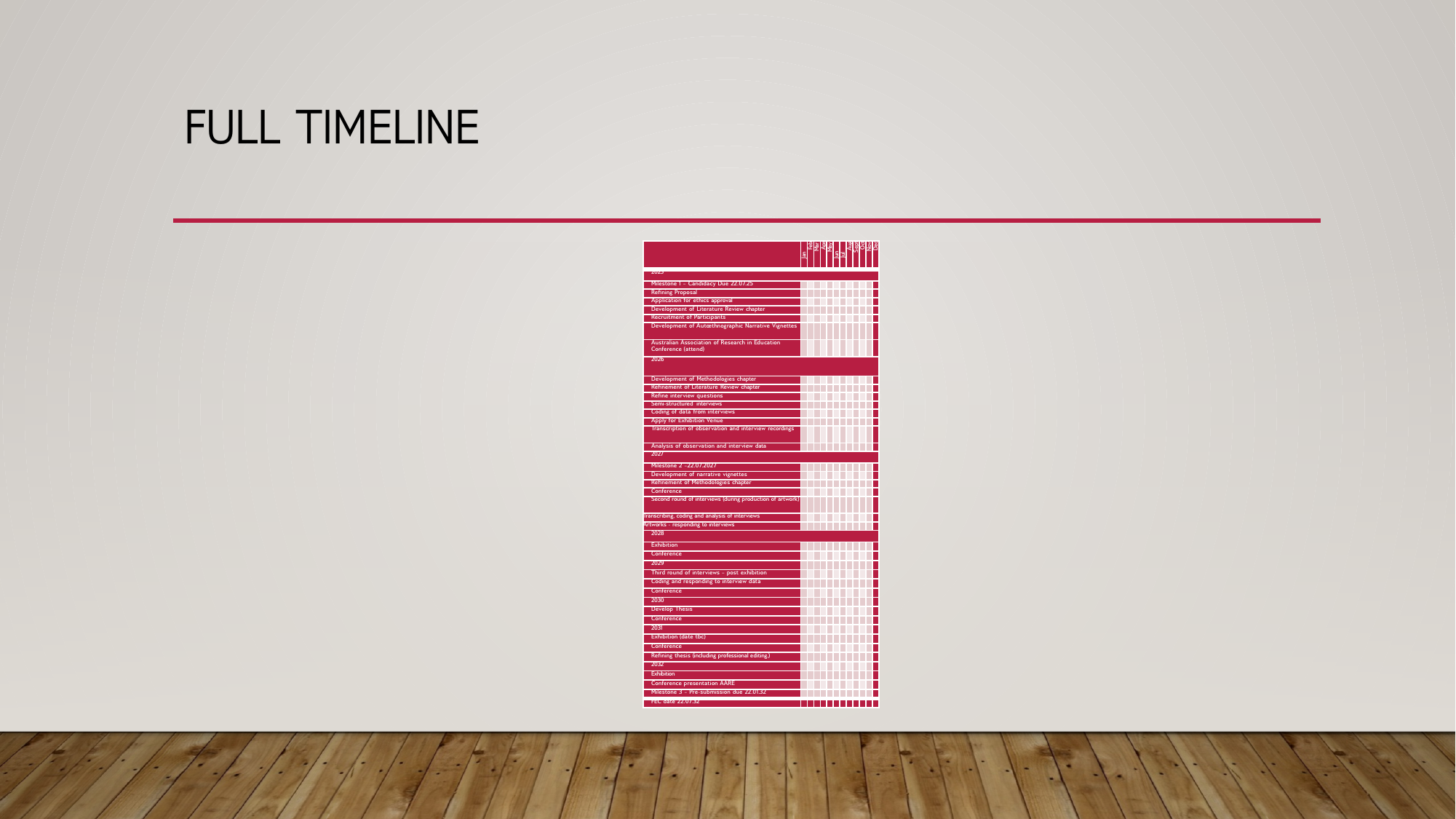

# Full Timeline
|  | Jan | Feb | Mar | Apr | May | Jun | Jul | Aug | Sept | Oct | Nov | Dec |
| --- | --- | --- | --- | --- | --- | --- | --- | --- | --- | --- | --- | --- |
| 2025 |  |  |  |  |  |  |  |  |  |  |  |  |
| Milestone 1 – Candidacy Due 22.07.25 |  |  |  |  |  |  |  |  |  |  |  |  |
| Refining Proposal |  |  |  |  |  |  |  |  |  |  |  |  |
| Application for ethics approval |  |  |  |  |  |  |  |  |  |  |  |  |
| Development of Literature Review chapter |  |  |  |  |  |  |  |  |  |  |  |  |
| Recruitment of Participants |  |  |  |  |  |  |  |  |  |  |  |  |
| Development of Autoethnographic Narrative Vignettes |  |  |  |  |  |  |  |  |  |  |  |  |
| Australian Association of Research in Education Conference (attend) |  |  |  |  |  |  |  |  |  |  |  |  |
| 2026 |  |  |  |  |  |  |  |  |  |  |  |  |
| Development of Methodologies chapter |  |  |  |  |  |  |  |  |  |  |  |  |
| Refinement of Literature Review chapter |  |  |  |  |  |  |  |  |  |  |  |  |
| Refine interview questions |  |  |  |  |  |  |  |  |  |  |  |  |
| Semi-structured interviews |  |  |  |  |  |  |  |  |  |  |  |  |
| Coding of data from interviews |  |  |  |  |  |  |  |  |  |  |  |  |
| Apply for Exhibition Venue |  |  |  |  |  |  |  |  |  |  |  |  |
| Transcription of observation and interview recordings |  |  |  |  |  |  |  |  |  |  |  |  |
| Analysis of observation and interview data |  |  |  |  |  |  |  |  |  |  |  |  |
| 2027 |  |  |  |  |  |  |  |  |  |  |  |  |
| Milestone 2 –22.07.2027 |  |  |  |  |  |  |  |  |  |  |  |  |
| Development of narrative vignettes |  |  |  |  |  |  |  |  |  |  |  |  |
| Refinement of Methodologies chapter |  |  |  |  |  |  |  |  |  |  |  |  |
| Conference |  |  |  |  |  |  |  |  |  |  |  |  |
| Second round of interviews (during production of artwork) |  |  |  |  |  |  |  |  |  |  |  |  |
| Transcribing, coding and analysis of interviews |  |  |  |  |  |  |  |  |  |  |  |  |
| Artworks - responding to interviews |  |  |  |  |  |  |  |  |  |  |  |  |
| 2028 |  |  |  |  |  |  |  |  |  |  |  |  |
| Exhibition |  |  |  |  |  |  |  |  |  |  |  |  |
| Conference |  |  |  |  |  |  |  |  |  |  |  |  |
| 2029 |  |  |  |  |  |  |  |  |  |  |  |  |
| Third round of interviews – post exhibition |  |  |  |  |  |  |  |  |  |  |  |  |
| Coding and responding to interview data |  |  |  |  |  |  |  |  |  |  |  |  |
| Conference |  |  |  |  |  |  |  |  |  |  |  |  |
| 2030 |  |  |  |  |  |  |  |  |  |  |  |  |
| Develop Thesis |  |  |  |  |  |  |  |  |  |  |  |  |
| Conference |  |  |  |  |  |  |  |  |  |  |  |  |
| 2031 |  |  |  |  |  |  |  |  |  |  |  |  |
| Exhibition (date tbc) |  |  |  |  |  |  |  |  |  |  |  |  |
| Conference |  |  |  |  |  |  |  |  |  |  |  |  |
| Refining thesis (including professional editing.) |  |  |  |  |  |  |  |  |  |  |  |  |
| 2032 |  |  |  |  |  |  |  |  |  |  |  |  |
| Exhibition |  |  |  |  |  |  |  |  |  |  |  |  |
| Conference presentation AARE |  |  |  |  |  |  |  |  |  |  |  |  |
| Milestone 3 – Pre-submission due 22.01.32 |  |  |  |  |  |  |  |  |  |  |  |  |
| FEC date 22.07.32 |  |  |  |  |  |  |  |  |  |  |  |  |